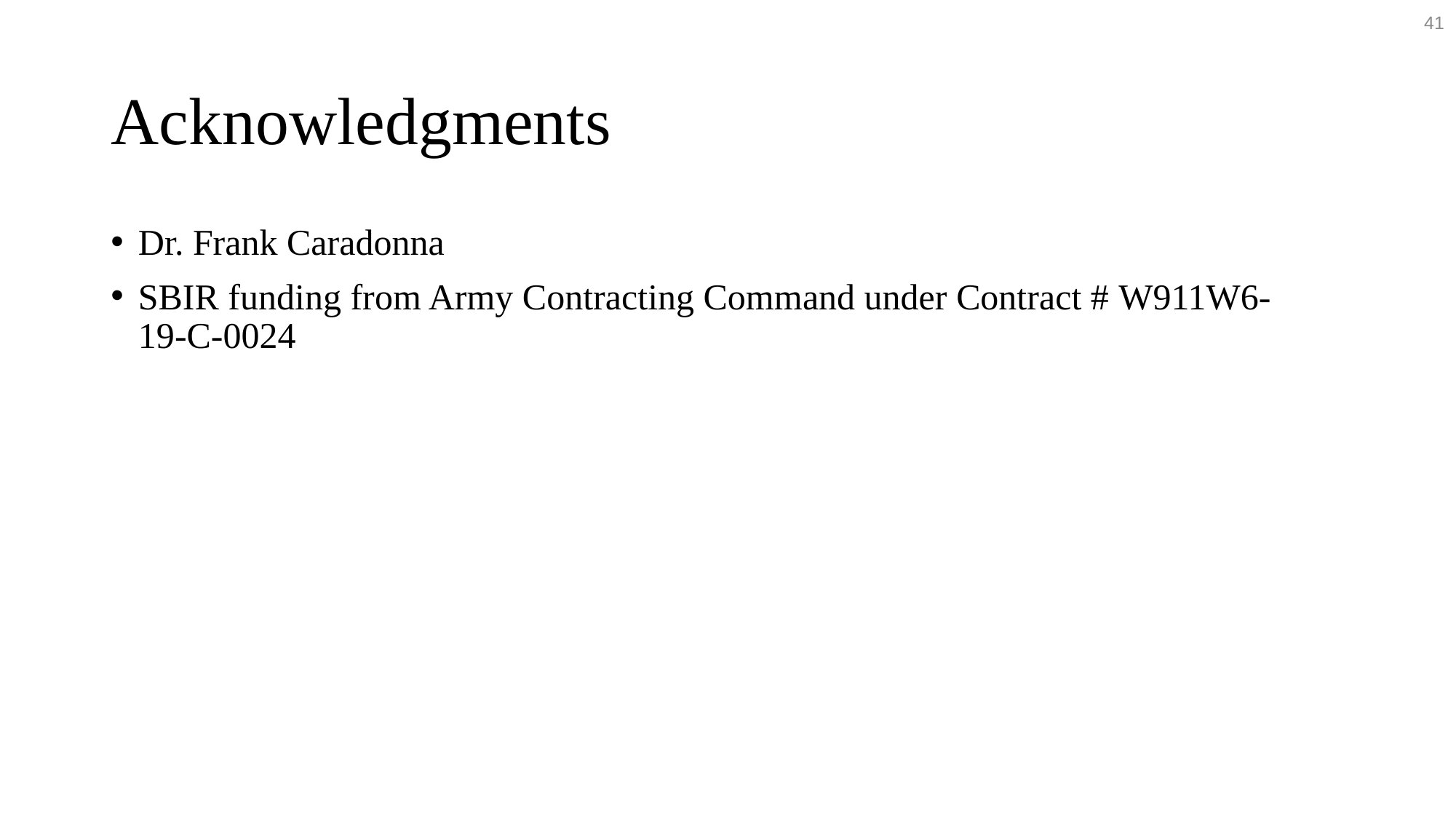

41
# Acknowledgments
Dr. Frank Caradonna
SBIR funding from Army Contracting Command under Contract # W911W6-19-C-0024